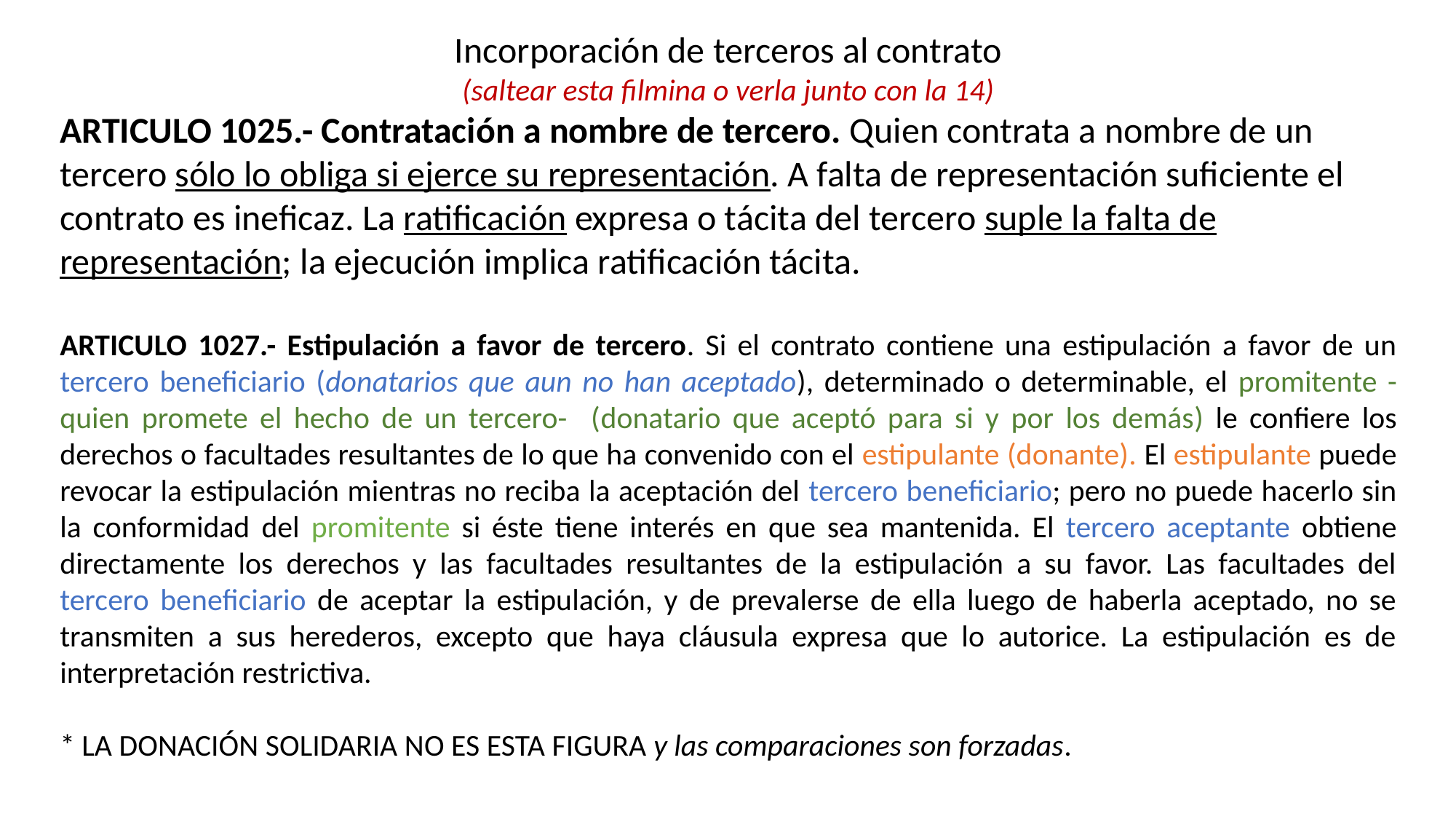

Incorporación de terceros al contrato
(saltear esta filmina o verla junto con la 14)
ARTICULO 1025.- Contratación a nombre de tercero. Quien contrata a nombre de un tercero sólo lo obliga si ejerce su representación. A falta de representación suficiente el contrato es ineficaz. La ratificación expresa o tácita del tercero suple la falta de representación; la ejecución implica ratificación tácita.

ARTICULO 1027.- Estipulación a favor de tercero. Si el contrato contiene una estipulación a favor de un tercero beneficiario (donatarios que aun no han aceptado), determinado o determinable, el promitente -quien promete el hecho de un tercero-  (donatario que aceptó para si y por los demás) le confiere los derechos o facultades resultantes de lo que ha convenido con el estipulante (donante). El estipulante puede revocar la estipulación mientras no reciba la aceptación del tercero beneficiario; pero no puede hacerlo sin la conformidad del promitente si éste tiene interés en que sea mantenida. El tercero aceptante obtiene directamente los derechos y las facultades resultantes de la estipulación a su favor. Las facultades del tercero beneficiario de aceptar la estipulación, y de prevalerse de ella luego de haberla aceptado, no se transmiten a sus herederos, excepto que haya cláusula expresa que lo autorice. La estipulación es de interpretación restrictiva.

* LA DONACIÓN SOLIDARIA NO ES ESTA FIGURA y las comparaciones son forzadas.